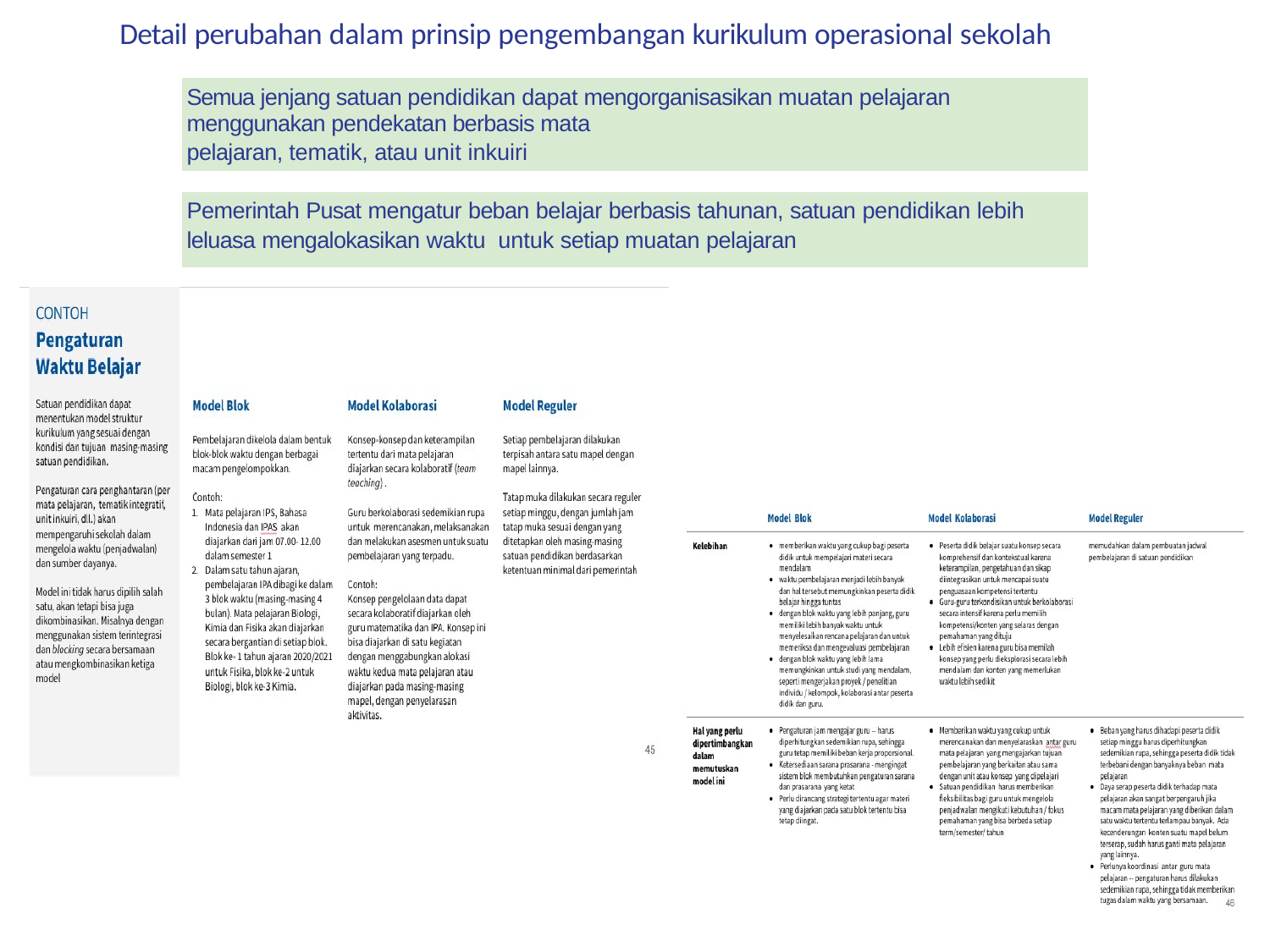

# Detail perubahan dalam prinsip pengembangan kurikulum operasional sekolah

| Semua jenjang satuan pendidikan dapat mengorganisasikan muatan pelajaran menggunakan pendekatan berbasis mata pelajaran, tematik, atau unit inkuiri |
| --- |
|  |
| Pemerintah Pusat mengatur beban belajar berbasis tahunan, satuan pendidikan lebih leluasa mengalokasikan waktu untuk setiap muatan pelajaran |